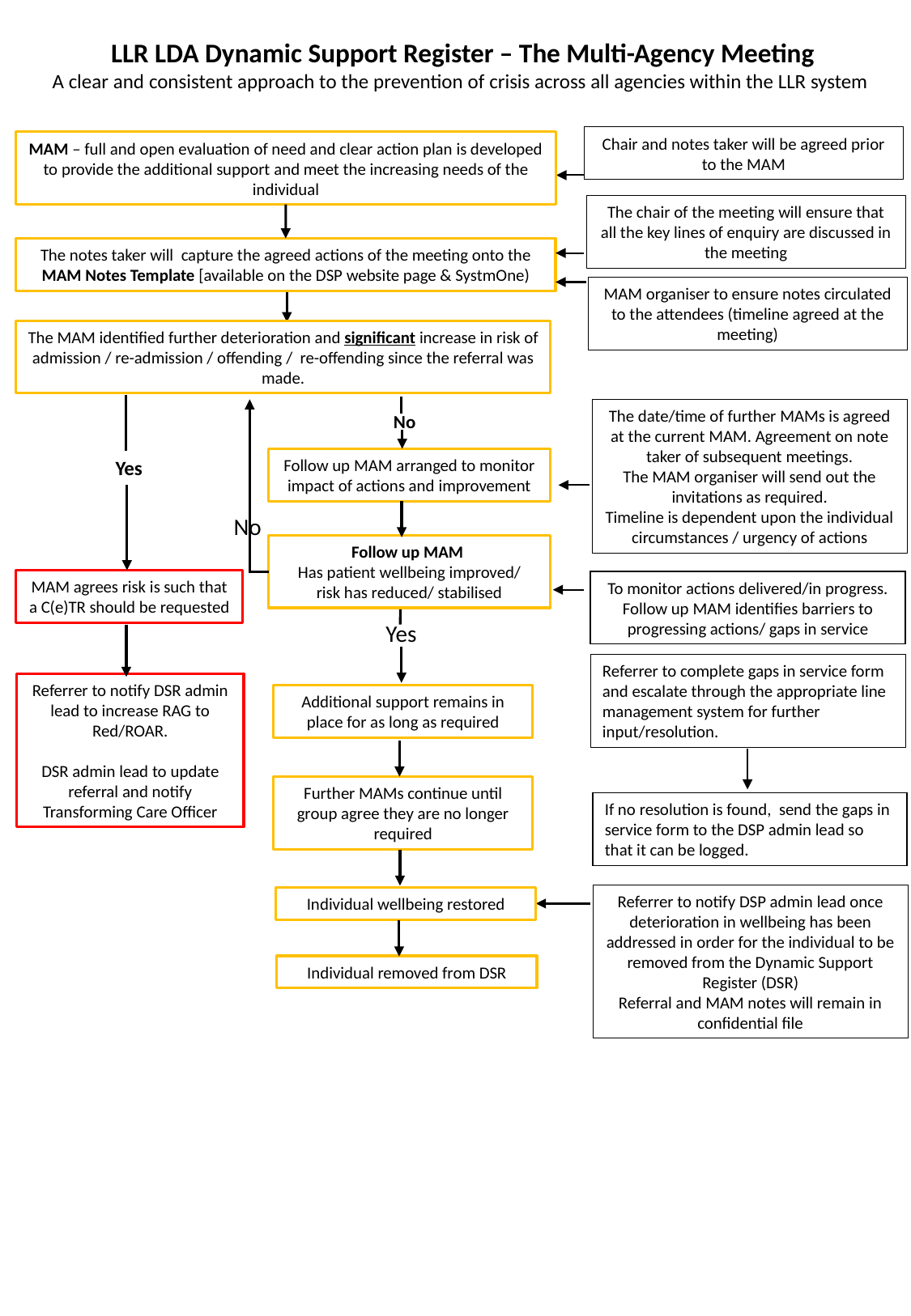

LLR LDA Dynamic Support Register – The Multi-Agency Meeting
A clear and consistent approach to the prevention of crisis across all agencies within the LLR system
Chair and notes taker will be agreed prior to the MAM
MAM – full and open evaluation of need and clear action plan is developed to provide the additional support and meet the increasing needs of the individual
The chair of the meeting will ensure that all the key lines of enquiry are discussed in the meeting
The notes taker will  capture the agreed actions of the meeting onto the MAM Notes Template [available on the DSP website page & SystmOne)
MAM organiser to ensure notes circulated to the attendees (timeline agreed at the meeting)
The MAM identified further deterioration and significant increase in risk of admission / re-admission / offending /  re-offending since the referral was made.
The date/time of further MAMs is agreed at the current MAM. Agreement on note taker of subsequent meetings.
The MAM organiser will send out the invitations as required.
Timeline is dependent upon the individual circumstances / urgency of actions
No
Follow up MAM arranged to monitor impact of actions and improvement
Yes
No
Follow up MAM
Has patient wellbeing improved/
risk has reduced/ stabilised
MAM agrees risk is such that a C(e)TR should be requested
To monitor actions delivered/in progress. Follow up MAM identifies barriers to progressing actions/ gaps in service
Yes
Referrer to complete gaps in service form and escalate through the appropriate line management system for further input/resolution.
Referrer to notify DSR admin lead to increase RAG to Red/ROAR.

DSR admin lead to update referral and notify Transforming Care Officer
Additional support remains in place for as long as required
Further MAMs continue until group agree they are no longer required
If no resolution is found,  send the gaps in service form to the DSP admin lead so that it can be logged.
Referrer to notify DSP admin lead once deterioration in wellbeing has been addressed in order for the individual to be removed from the Dynamic Support Register (DSR)
Referral and MAM notes will remain in confidential file
Individual wellbeing restored
Individual removed from DSR